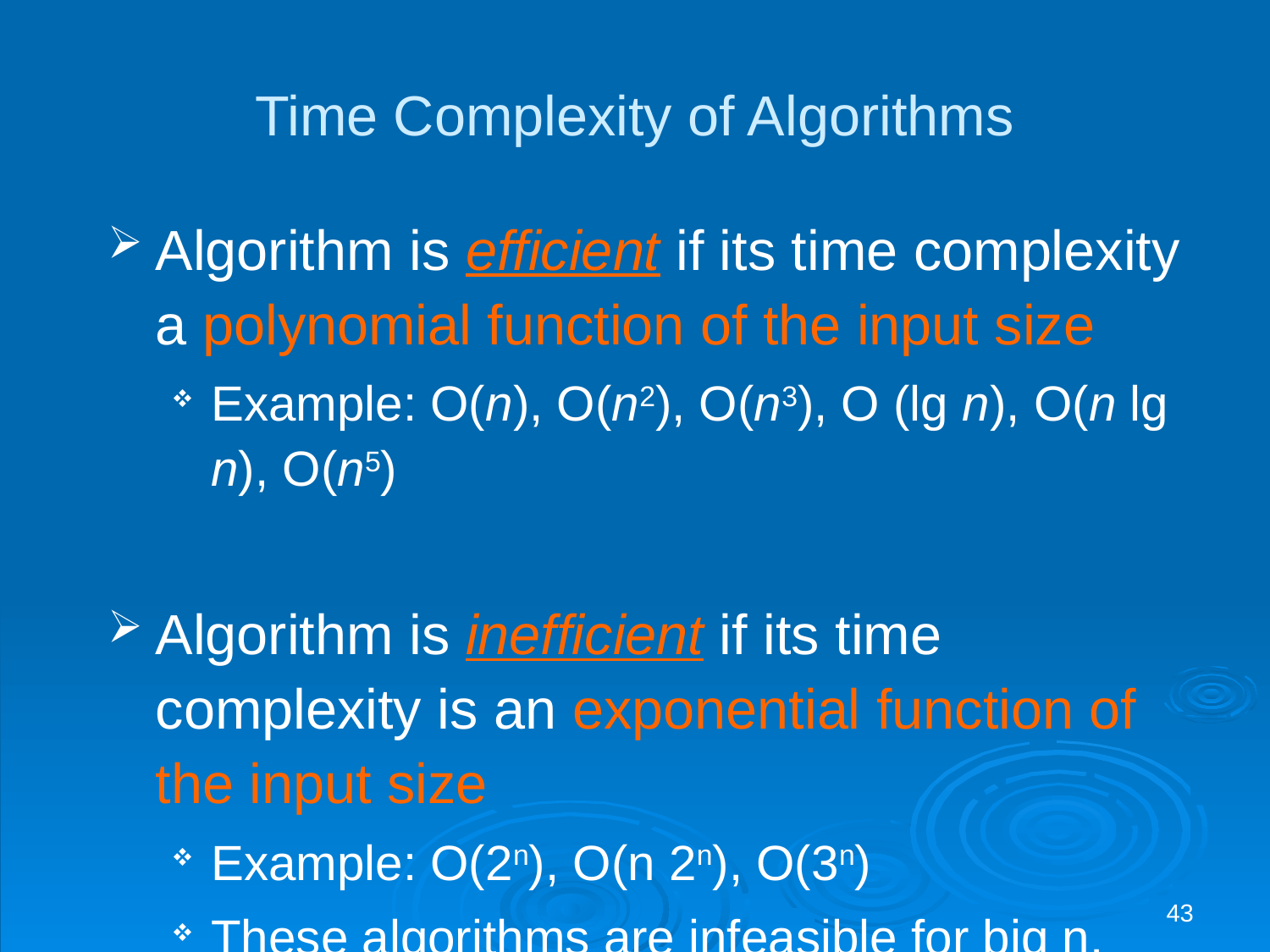

# Time Complexity of Algorithms
Algorithm is efficient if its time complexity a polynomial function of the input size
Example: O(n), O(n2), O(n3), O (lg n), O(n lg n), O(n5)

Algorithm is inefficient if its time complexity is an exponential function of the input size
Example: O(2n), O(n 2n), O(3n)
These algorithms are infeasible for big n.
43